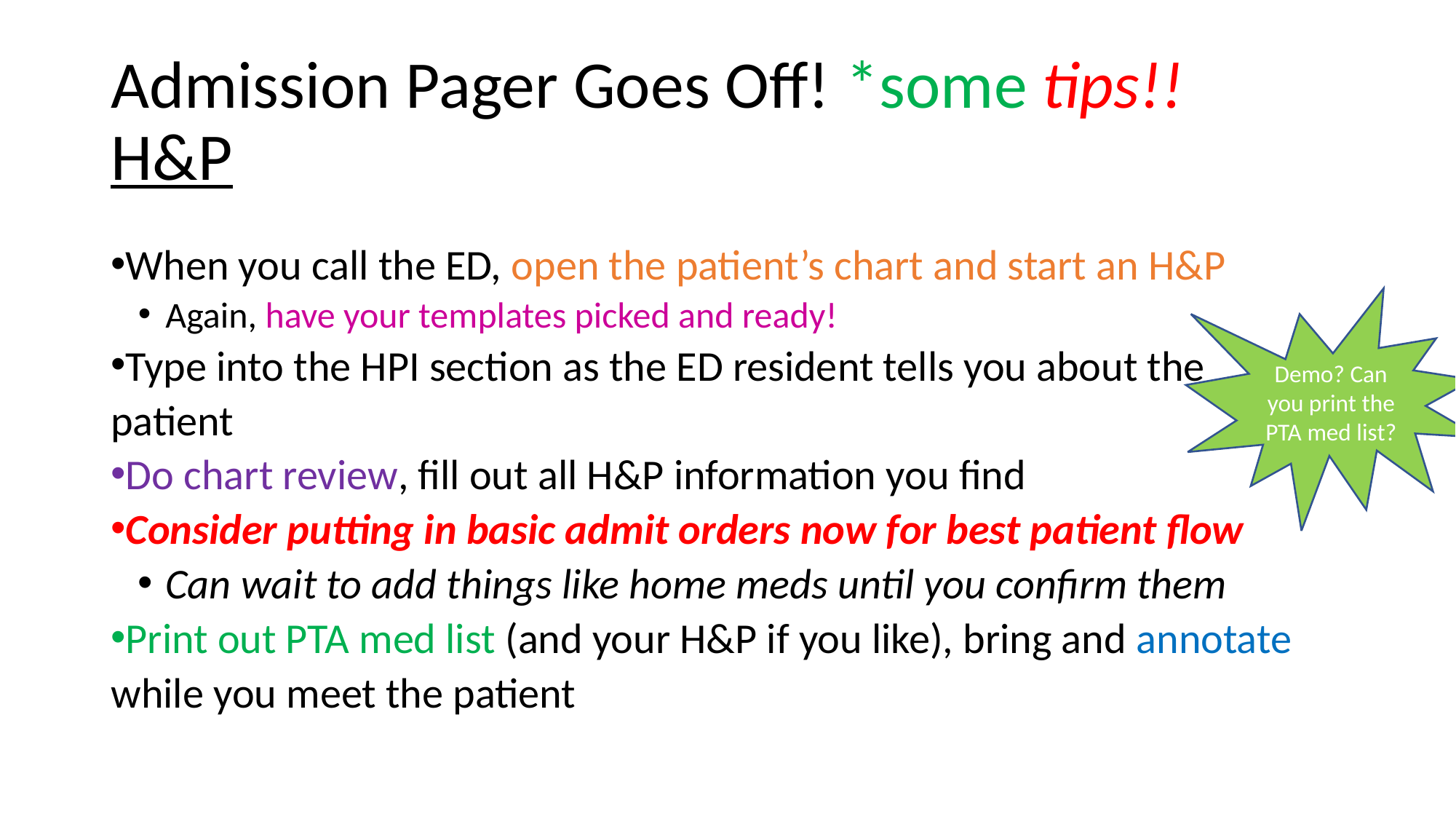

# Admission Pager Goes Off! *some tips!! H&P
When you call the ED, open the patient’s chart and start an H&P
Again, have your templates picked and ready!
Type into the HPI section as the ED resident tells you about the patient
Do chart review, fill out all H&P information you find
Consider putting in basic admit orders now for best patient flow
Can wait to add things like home meds until you confirm them
Print out PTA med list (and your H&P if you like), bring and annotate while you meet the patient
Demo? Can you print the PTA med list?